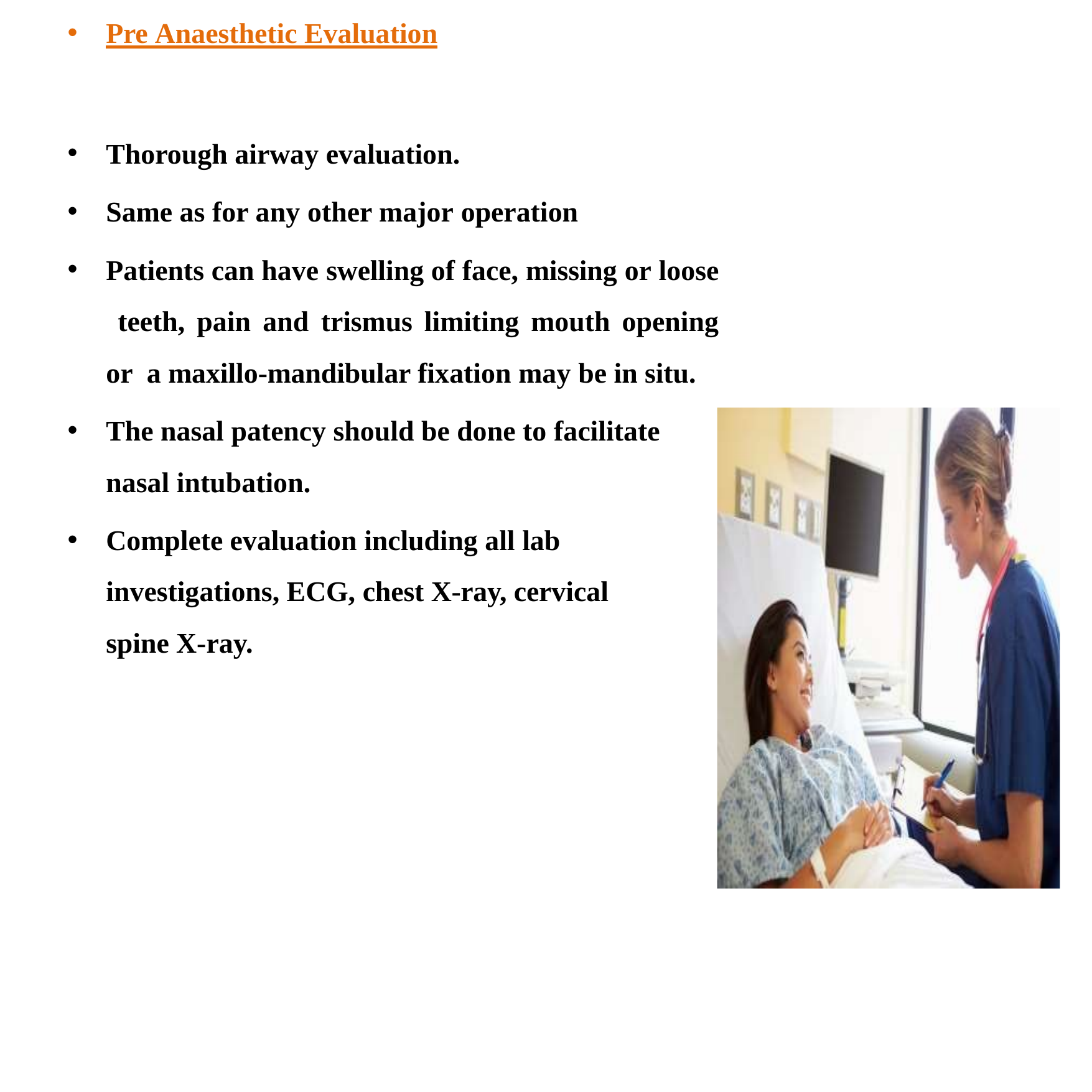

Pre Anaesthetic Evaluation

Thorough airway evaluation.
Same as for any other major operation
Patients can have swelling of face, missing or loose  teeth, pain and trismus limiting mouth opening or  a maxillo-mandibular fixation may be in situ.
The nasal patency should be done to facilitate  nasal intubation.
Complete evaluation including all lab  investigations, ECG, chest X-ray, cervical spine X-ray.